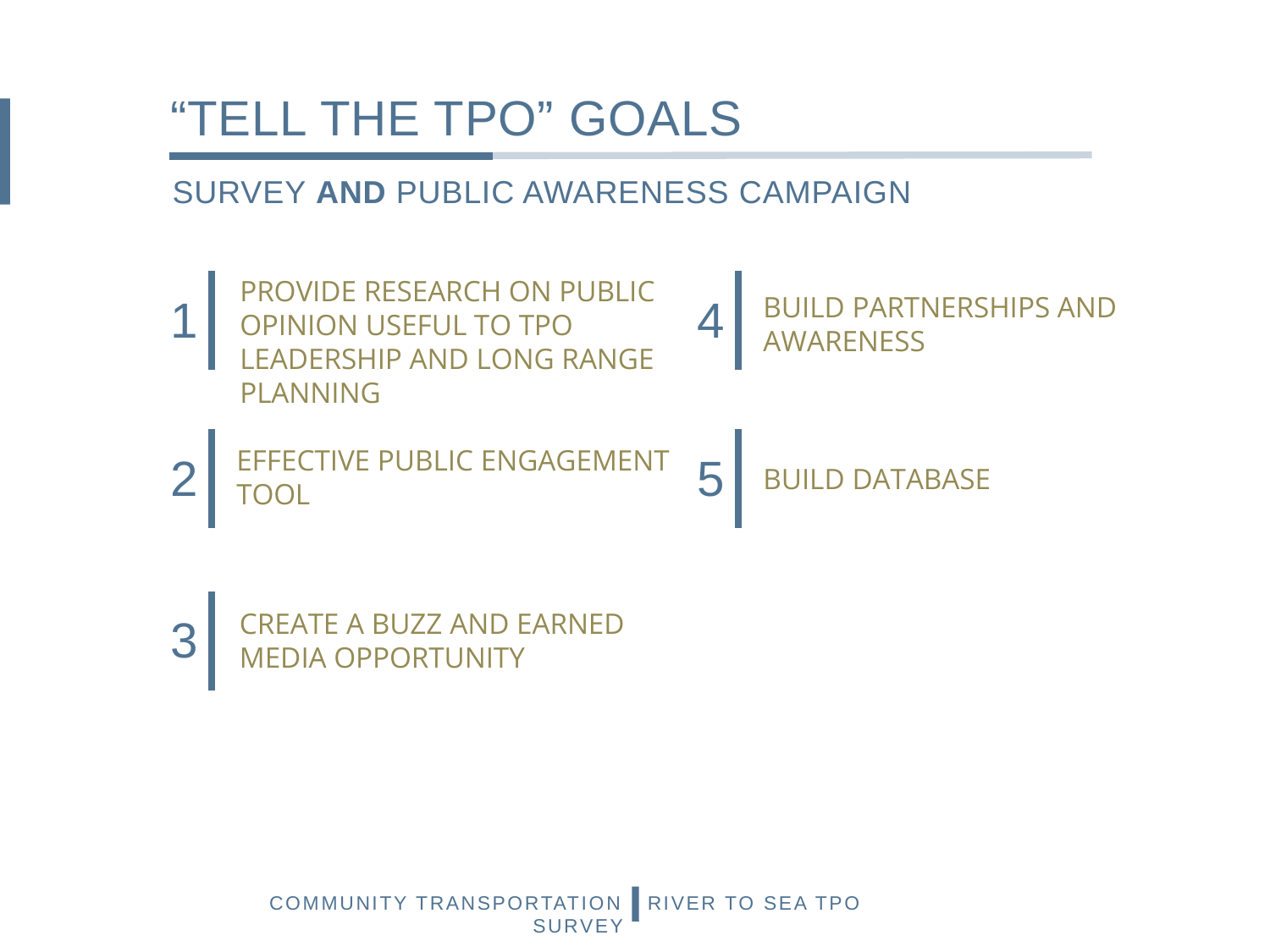

“TELL THE TPO” GOALS

survey and public awareness campaign
Provide Research ON PUBLIC OPINION useful to TPO leadership and long range planning
1
4
Build Partnerships and Awareness
Effective Public Engagement Tool
2
5
Build database
Create a Buzz and Earned Media Opportunity
3
COMMUNITY TRANSPORTATION SURVEY

RIVER TO SEA TPO